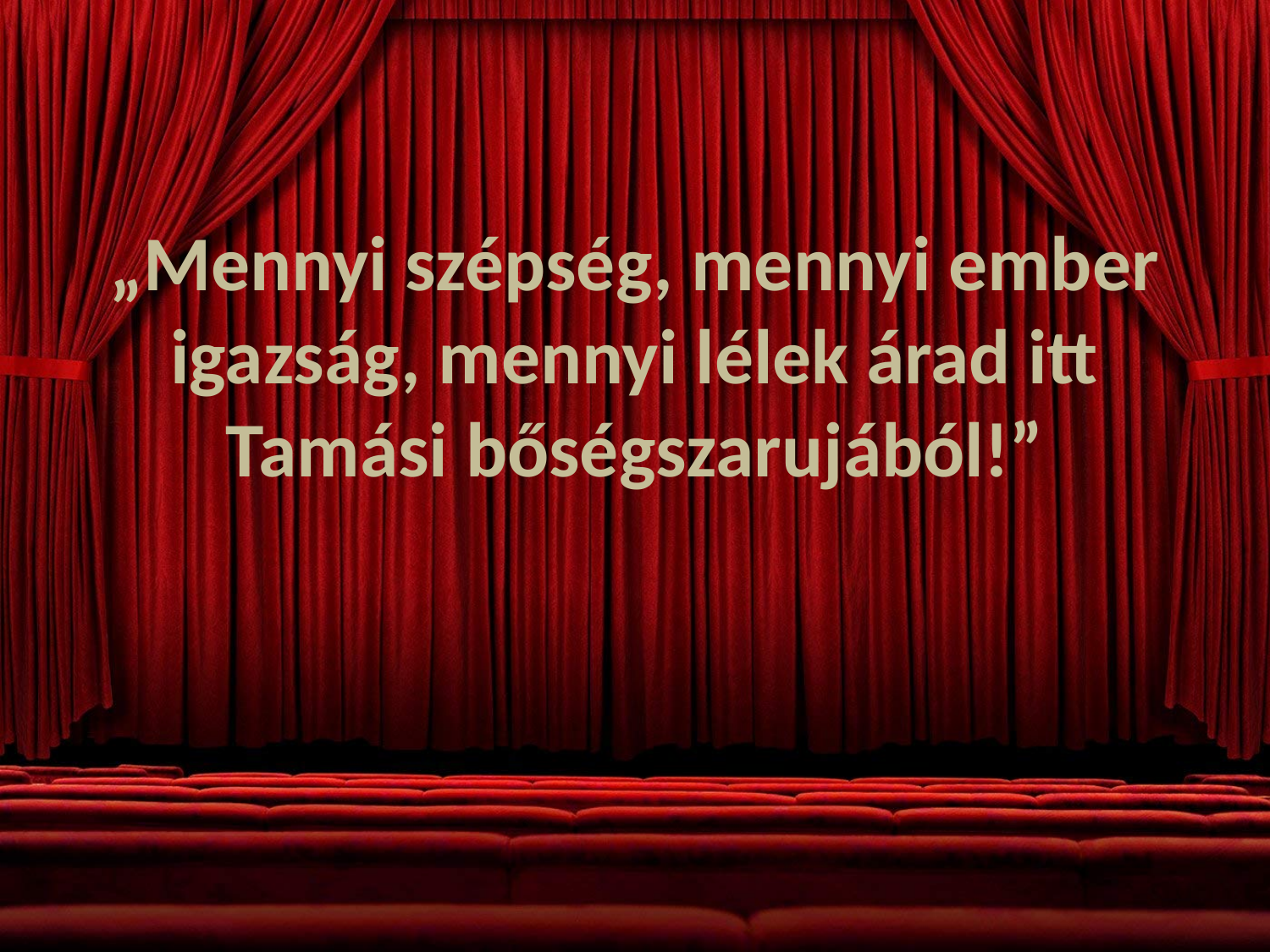

# „Mennyi szépség, mennyi ember igazság, mennyi lélek árad itt Tamási bőségszarujából!”